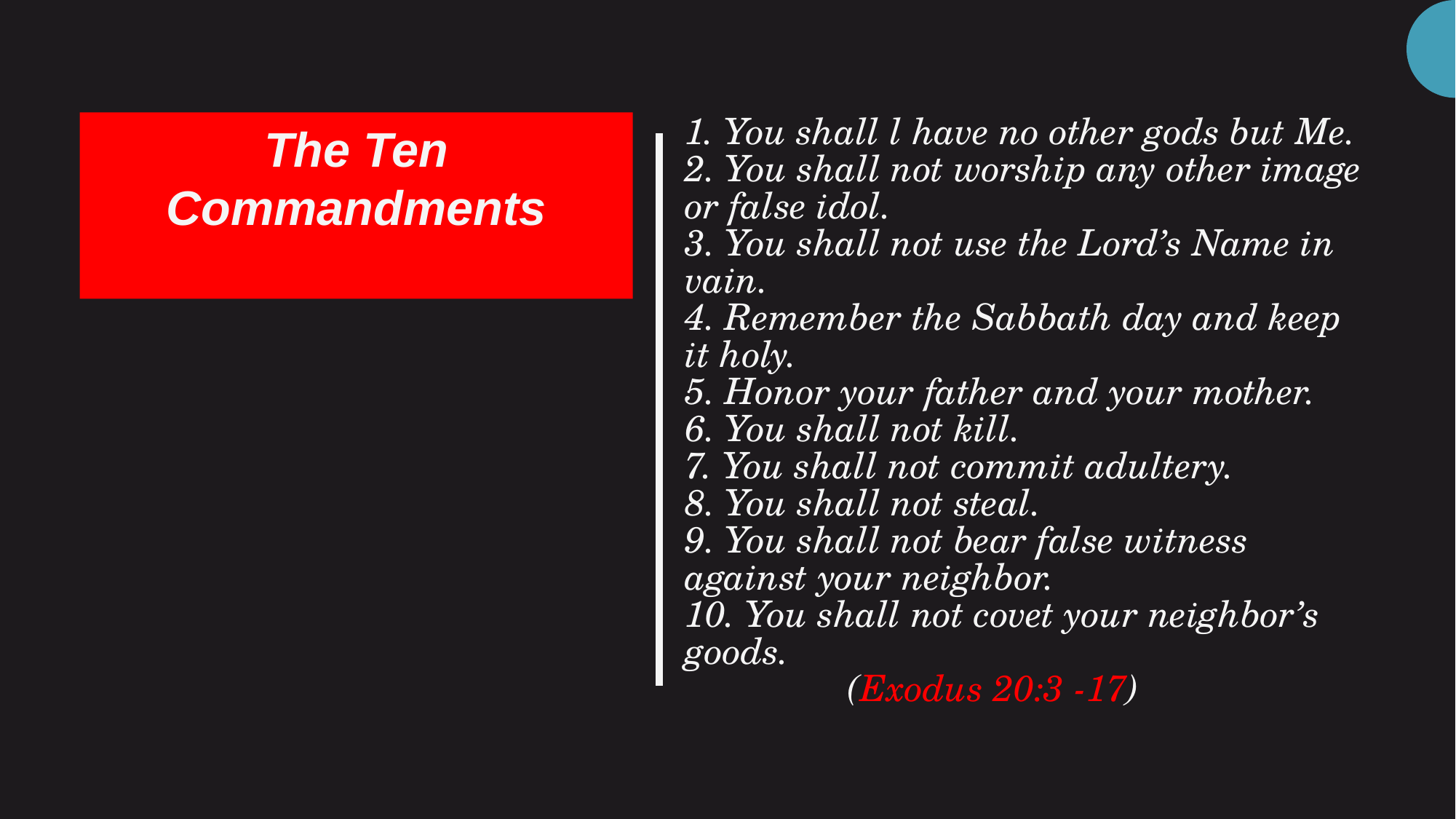

# 1. You shall l have no other gods but Me. 2. You shall not worship any other image or false idol. 3. You shall not use the Lord’s Name in vain. 4. Remember the Sabbath day and keep it holy. 5. Honor your father and your mother. 6. You shall not kill. 7. You shall not commit adultery. 8. You shall not steal. 9. You shall not bear false witness against your neighbor. 10. You shall not covet your neighbor’s goods. (Exodus 20:3 -17)
The Ten Commandments